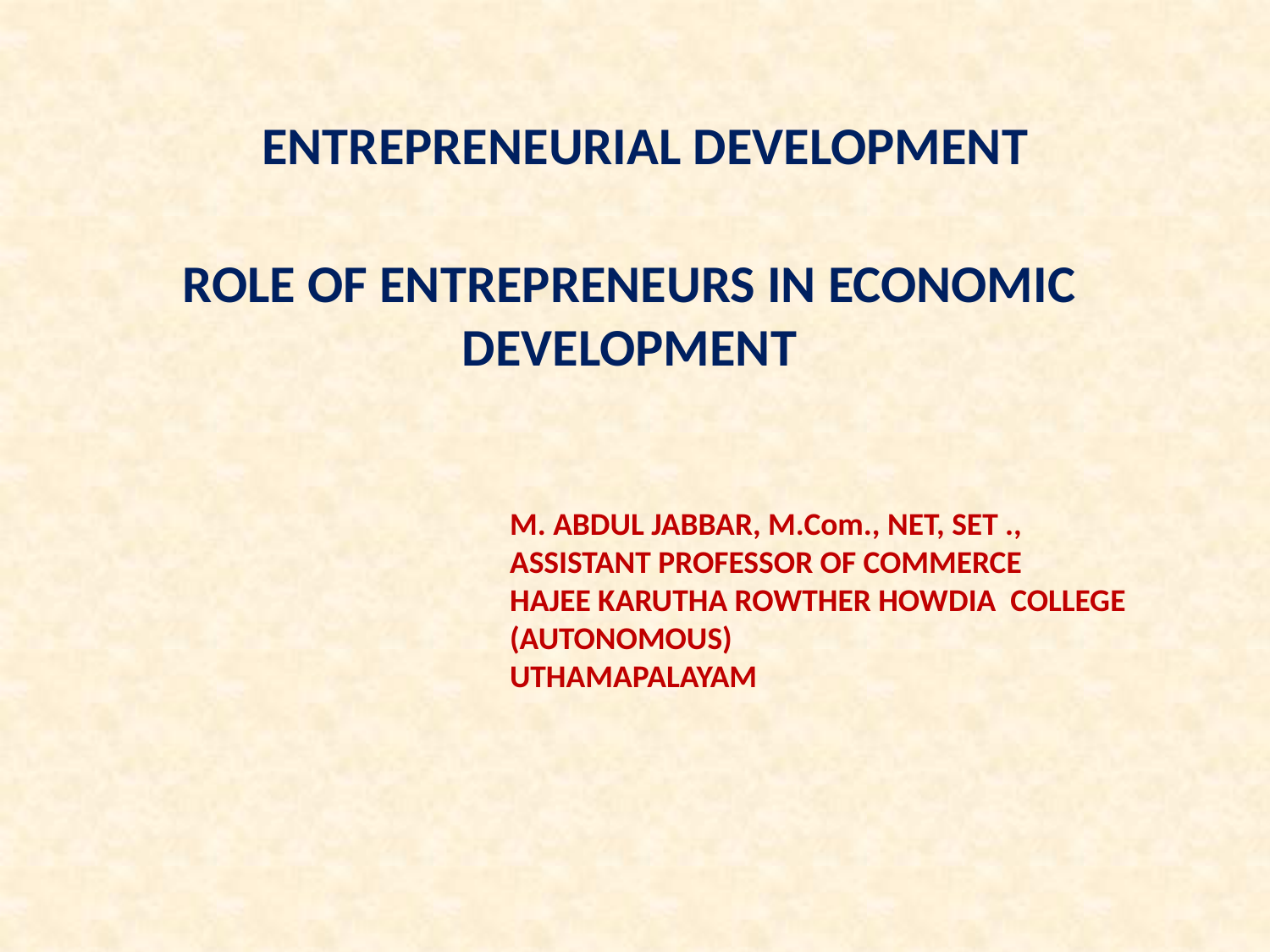

ENTREPRENEURIAL DEVELOPMENT
ROLE OF ENTREPRENEURS IN ECONOMIC DEVELOPMENT
M. ABDUL JABBAR, M.Com., NET, SET .,
ASSISTANT PROFESSOR OF COMMERCE
HAJEE KARUTHA ROWTHER HOWDIA  COLLEGE
(AUTONOMOUS)
UTHAMAPALAYAM